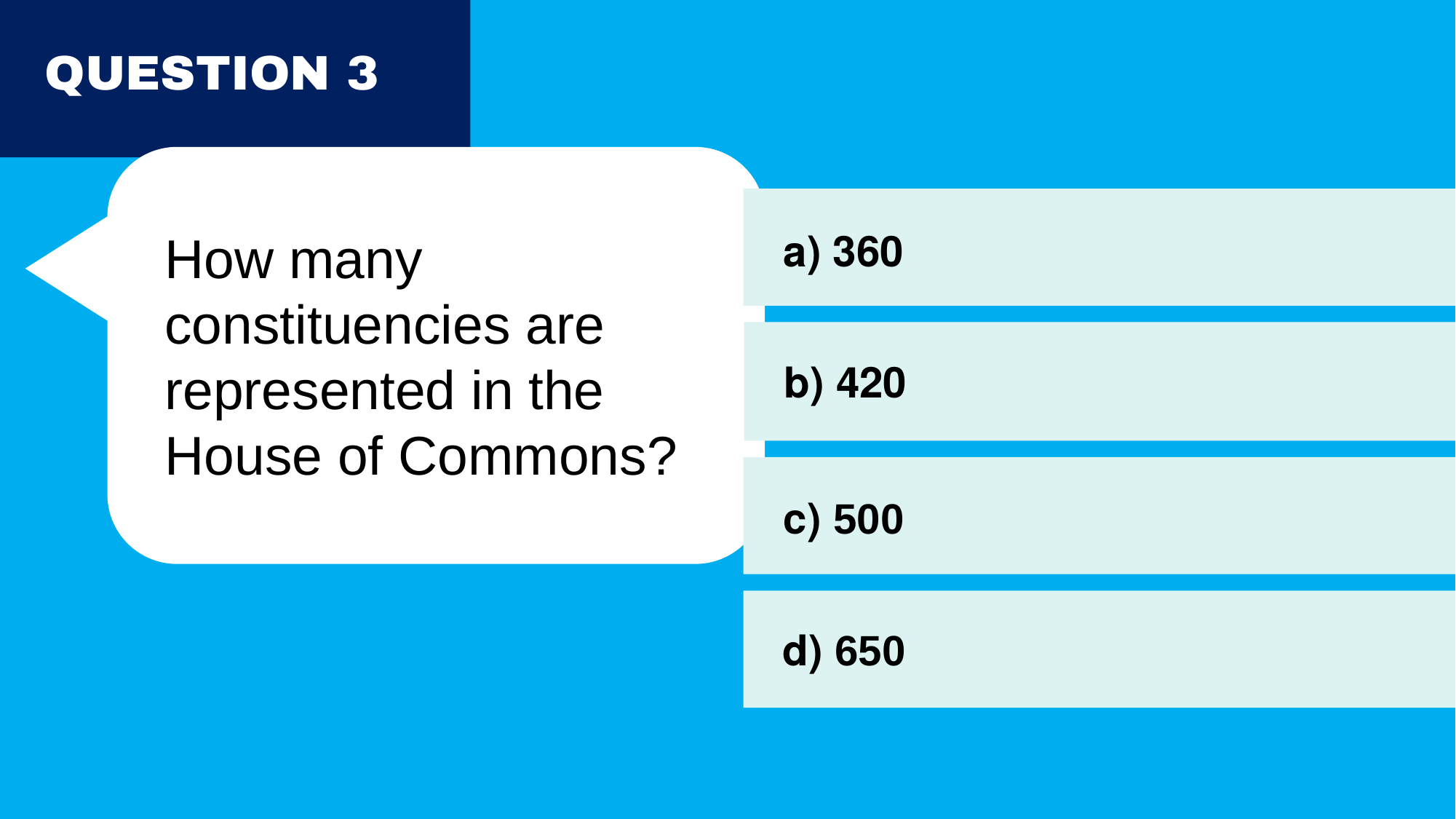

QUESTION 3

How many
constituencies are
represented in the
House of Commons?
a) 360

b) 420

c) 500

d) 650